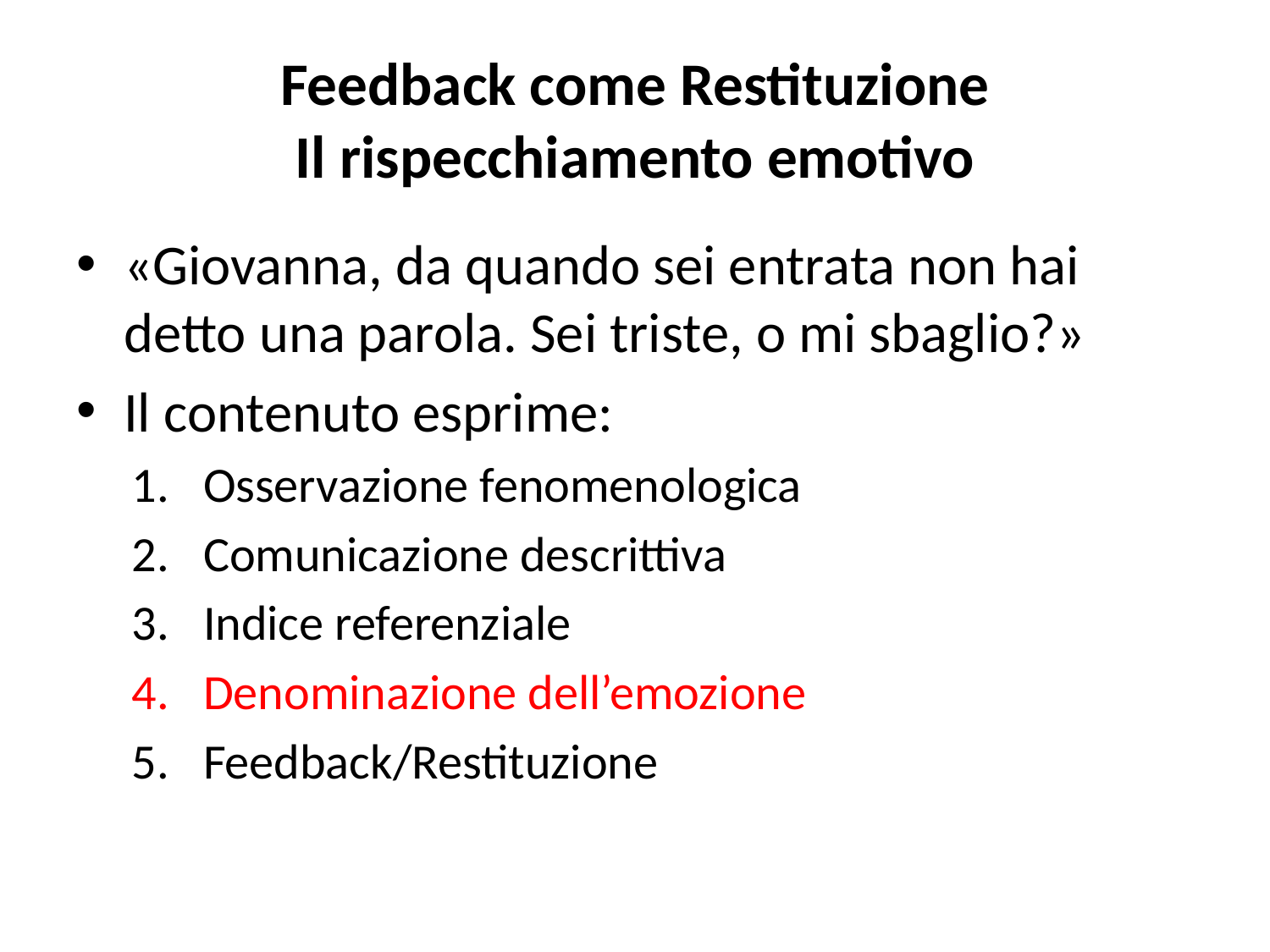

# Feedback come Restituzione Il rispecchiamento emotivo
«Giovanna, da quando sei entrata non hai detto una parola. Sei triste, o mi sbaglio?»
Il contenuto esprime:
Osservazione fenomenologica
Comunicazione descrittiva
Indice referenziale
Denominazione dell’emozione
Feedback/Restituzione